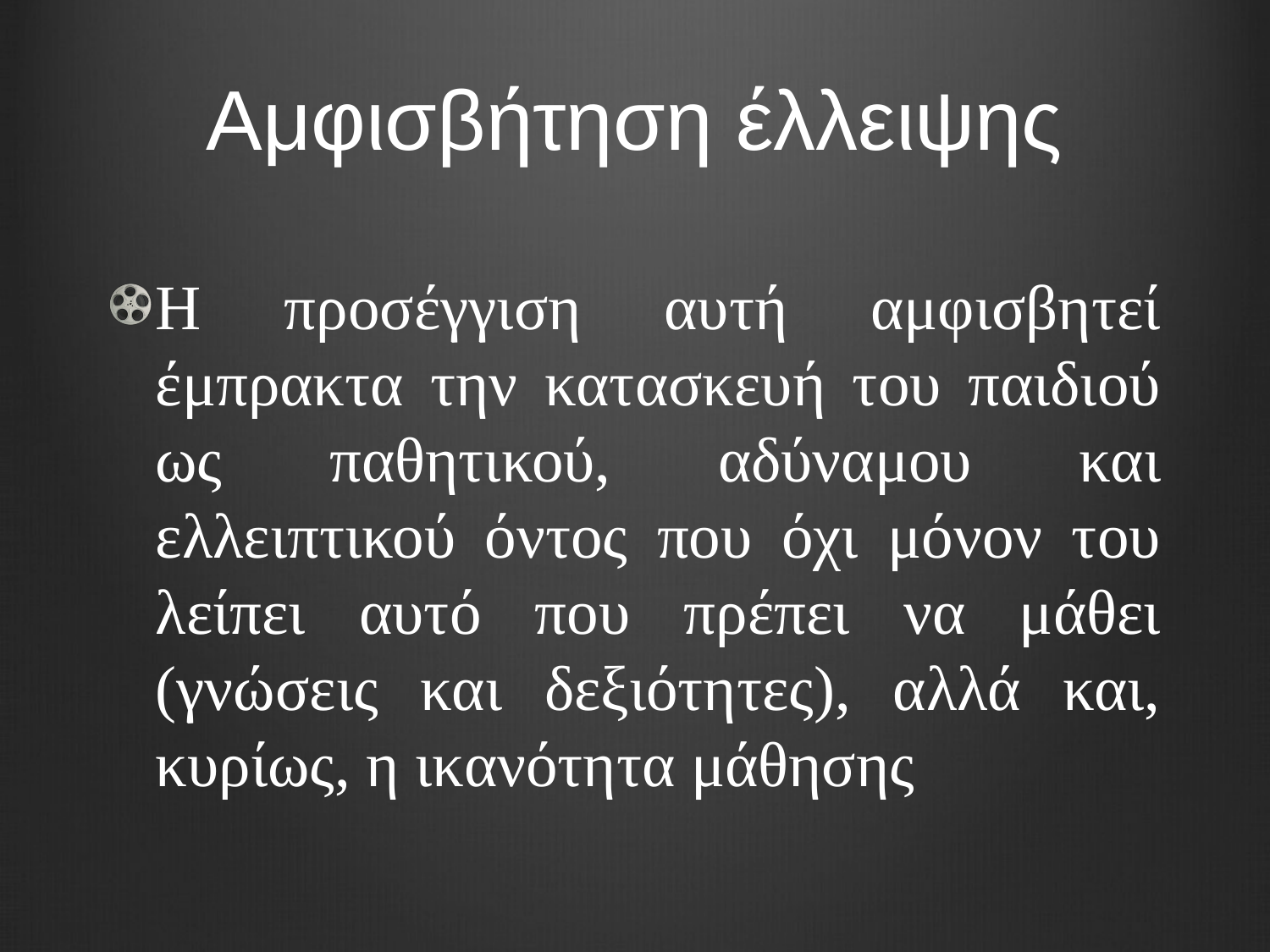

# Αμφισβήτηση έλλειψης
Η προσέγγιση αυτή αμφισβητεί έμπρακτα την κατασκευή του παιδιού ως παθητικού, αδύναμου και ελλειπτικού όντος που όχι μόνον του λείπει αυτό που πρέπει να μάθει (γνώσεις και δεξιότητες), αλλά και, κυρίως, η ικανότητα μάθησης